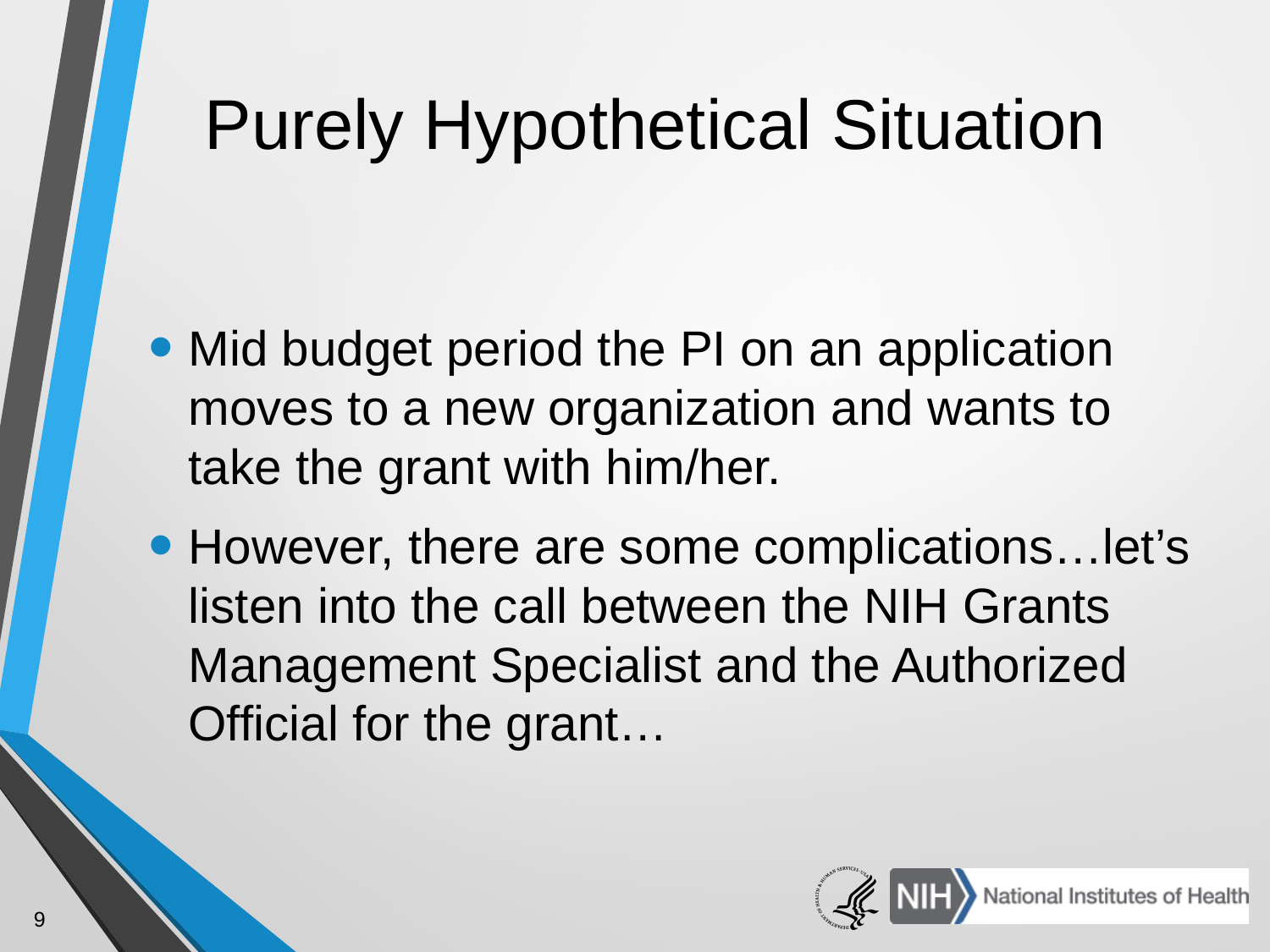

# Purely Hypothetical Situation
Mid budget period the PI on an application moves to a new organization and wants to take the grant with him/her.
However, there are some complications…let’s listen into the call between the NIH Grants Management Specialist and the Authorized Official for the grant…
9